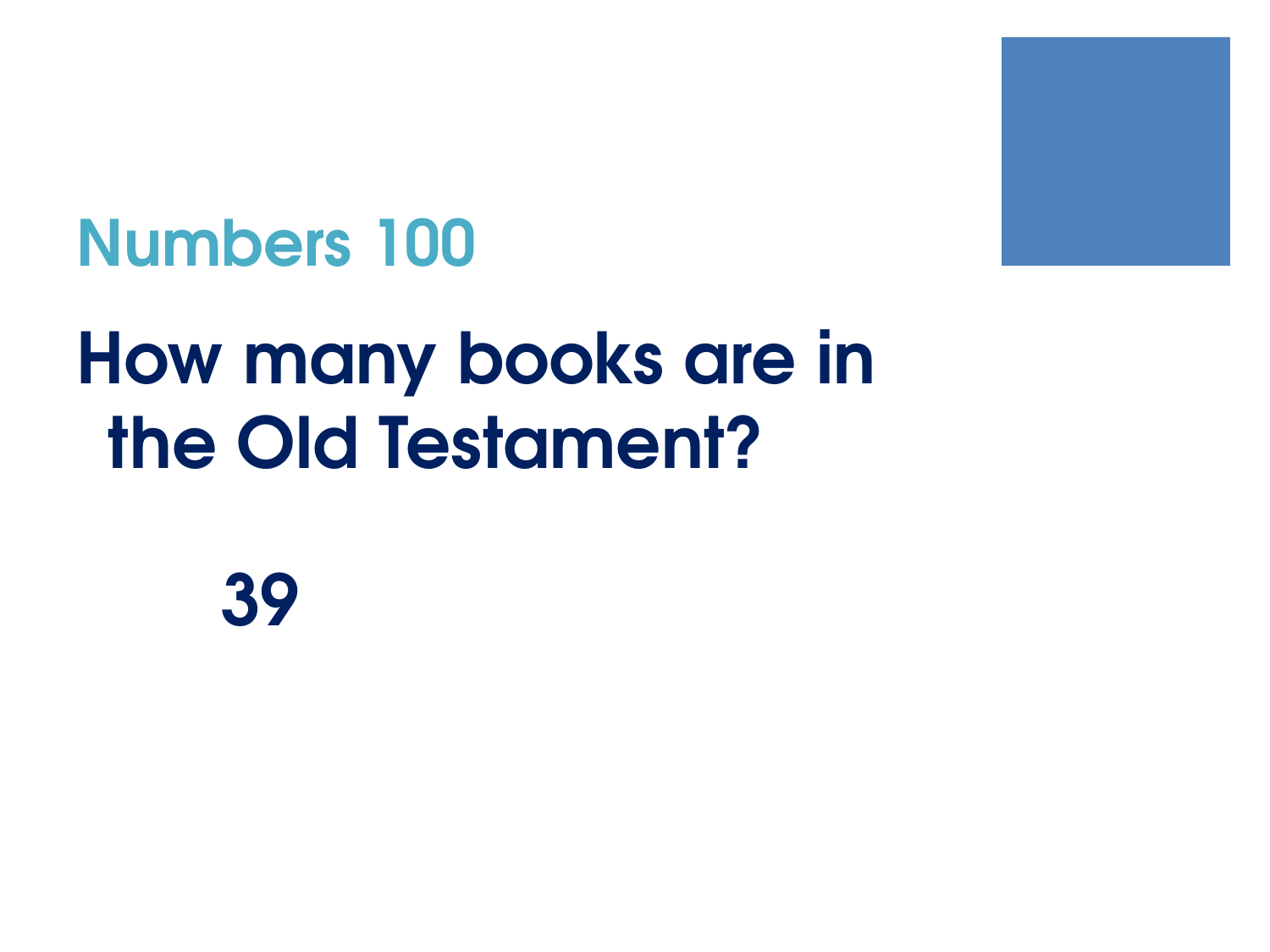

# Numbers 100
How many books are in the Old Testament?

39